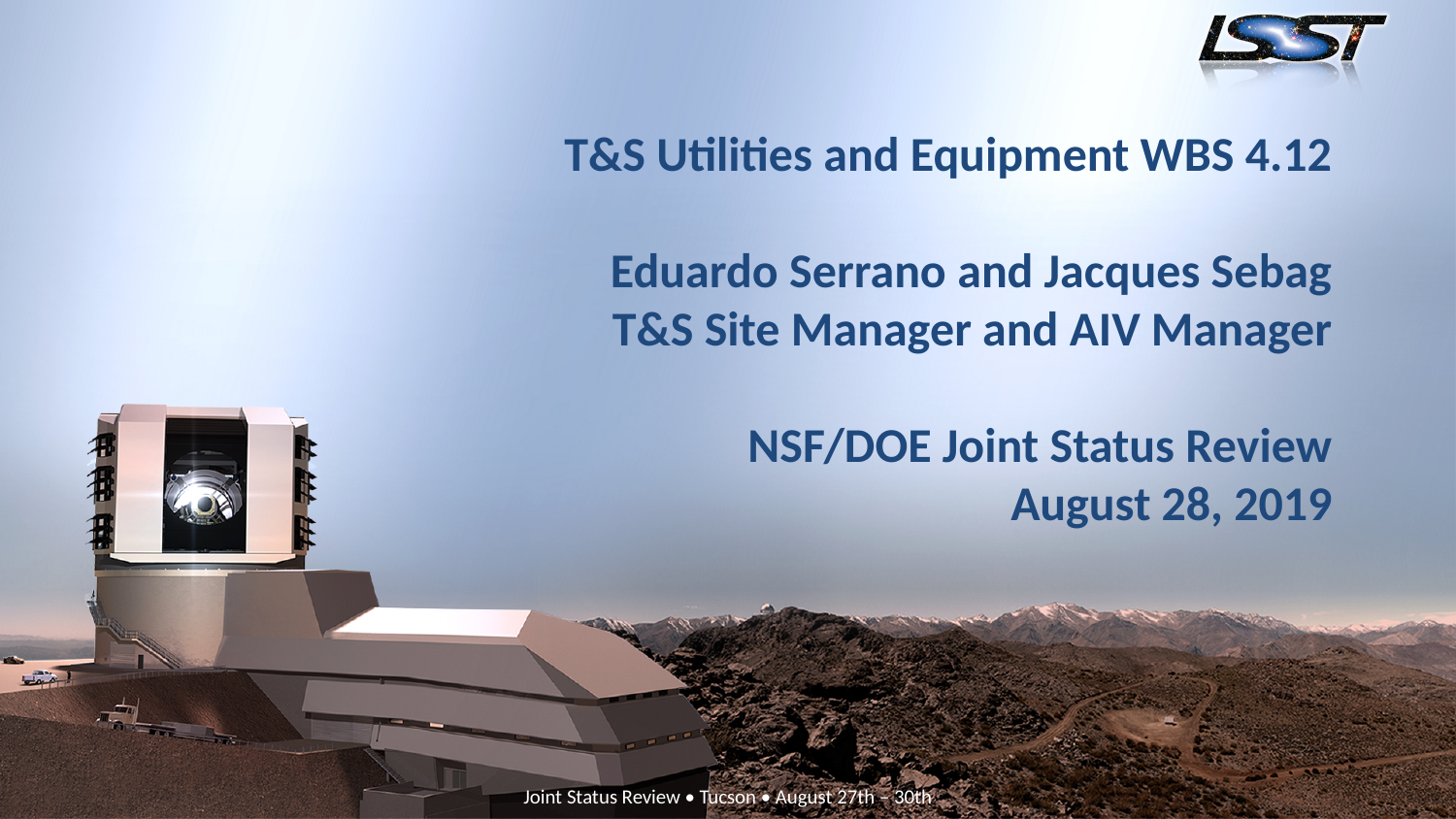

# T&S Utilities and Equipment WBS 4.12 Eduardo Serrano and Jacques Sebag T&S Site Manager and AIV Manager NSF/DOE Joint Status Review August 28, 2019